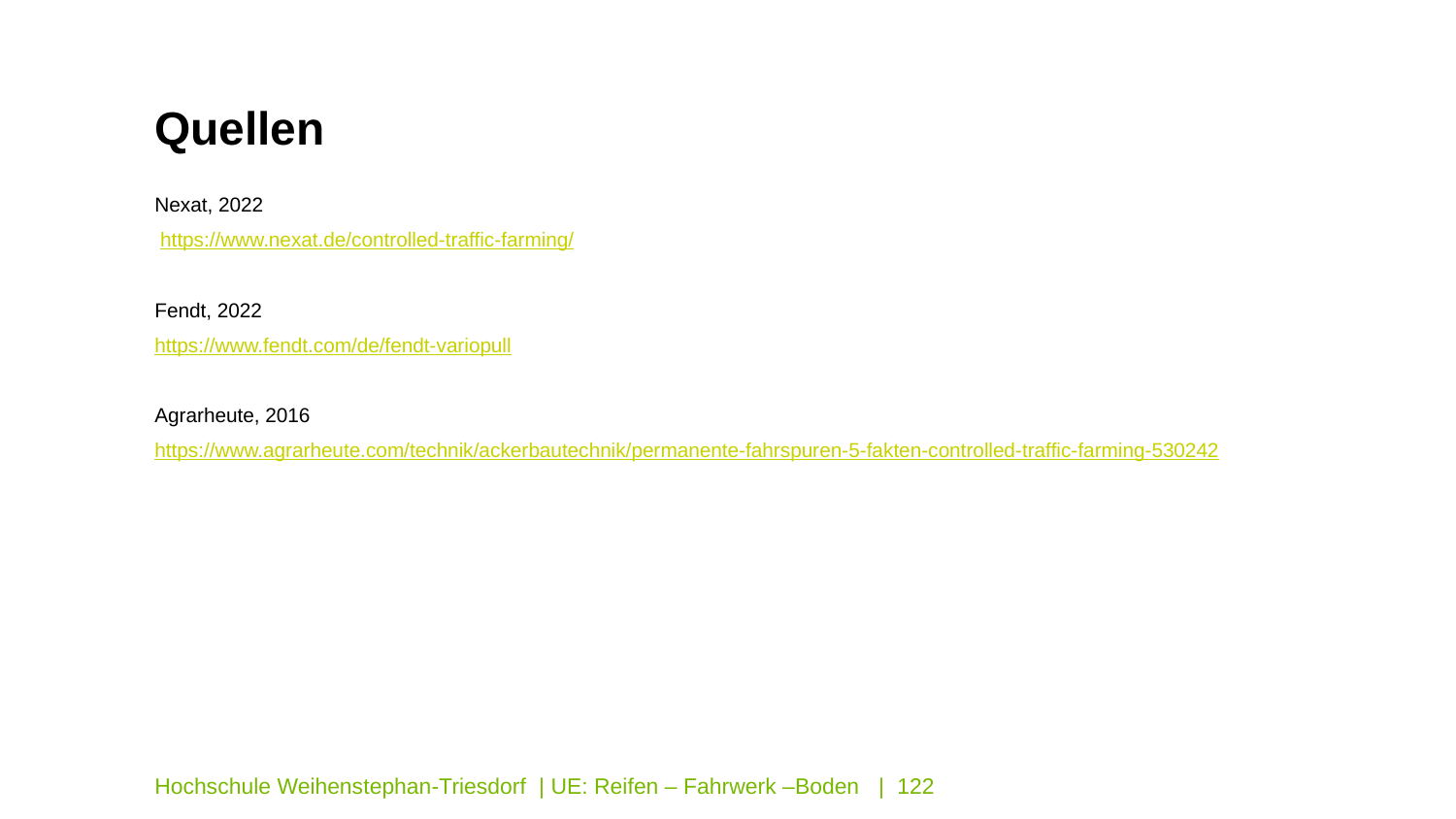

Quellen
Nexat, 2022
 https://www.nexat.de/controlled-traffic-farming/

Fendt, 2022
https://www.fendt.com/de/fendt-variopull

Agrarheute, 2016
https://www.agrarheute.com/technik/ackerbautechnik/permanente-fahrspuren-5-fakten-controlled-traffic-farming-530242